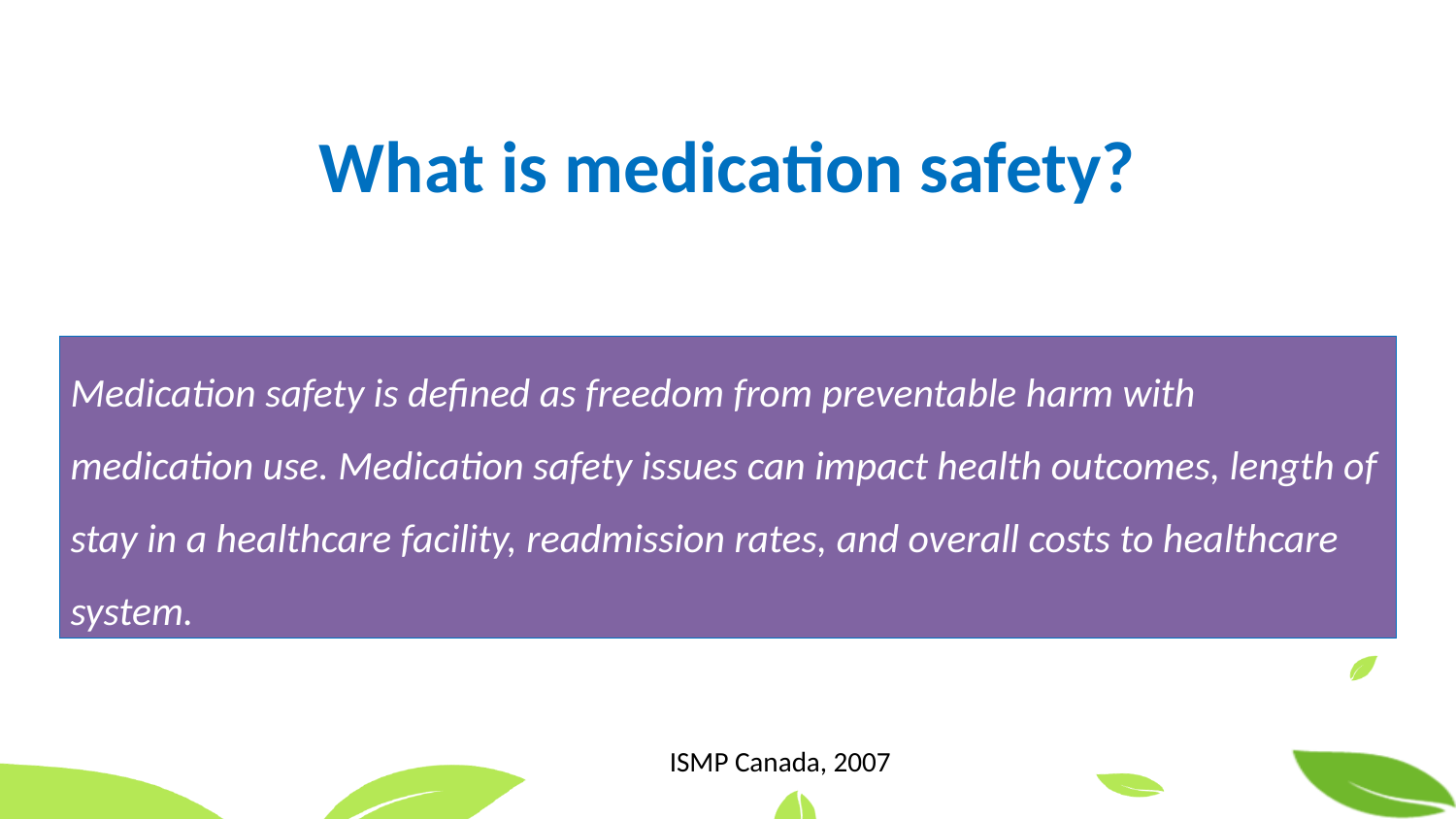

What is medication safety?
Medication safety is defined as freedom from preventable harm with medication use. Medication safety issues can impact health outcomes, length of stay in a healthcare facility, readmission rates, and overall costs to healthcare system.
ISMP Canada, 2007